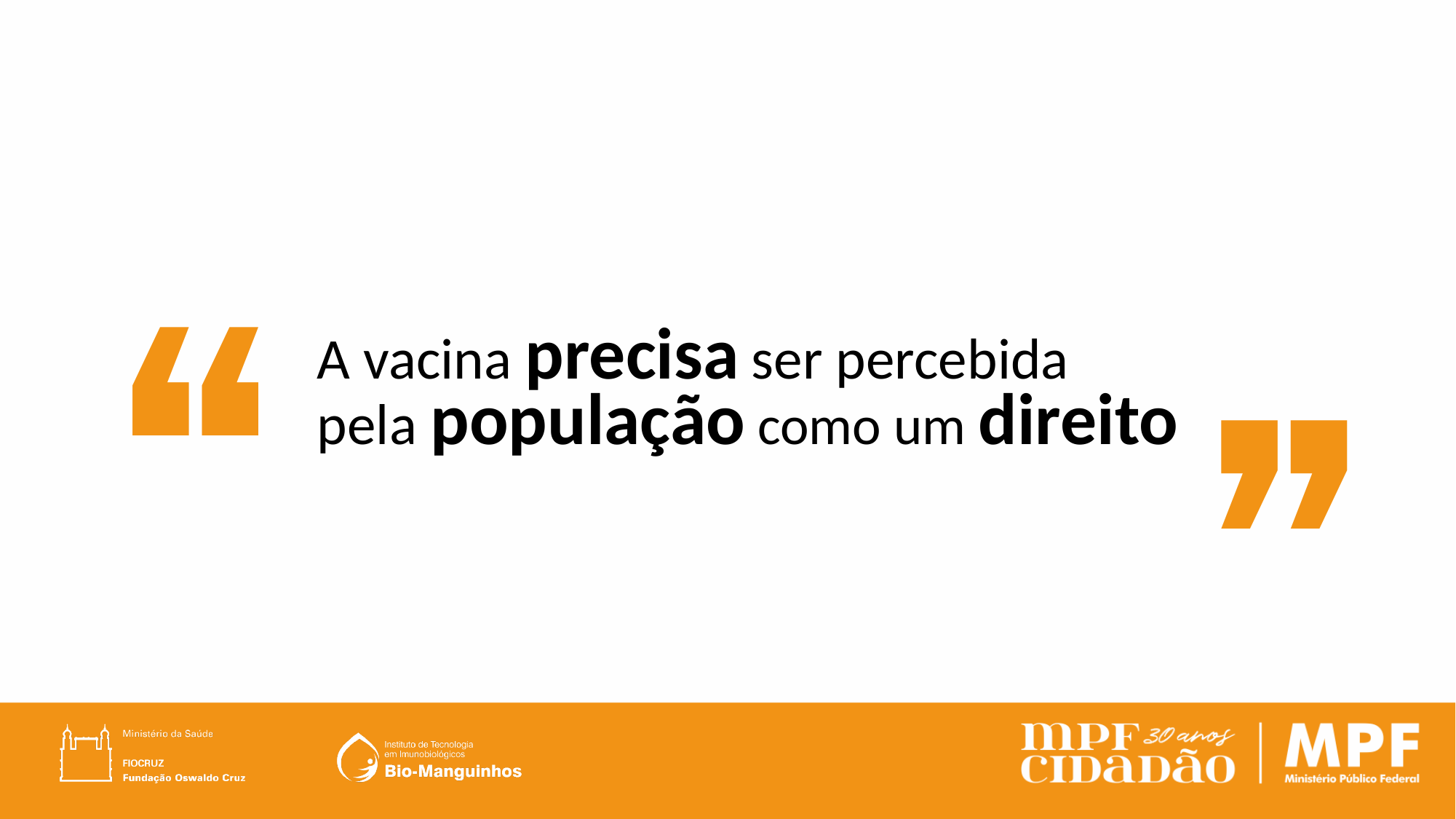

“
”
A vacina precisa ser percebida
pela população como um direito